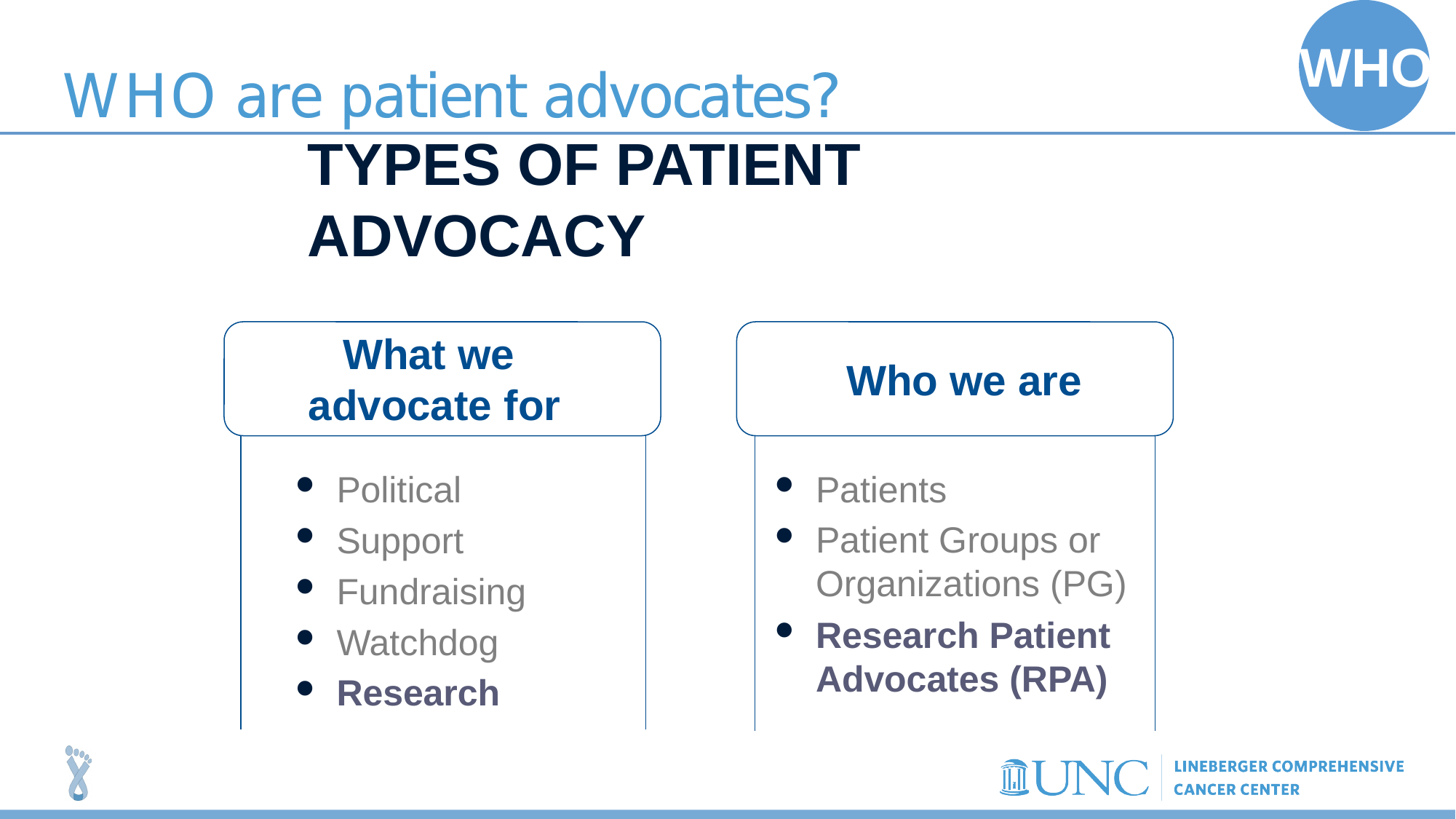

Who
# Who are patient advocates?
Types of Patient Advocacy

What we
advocate for

Who we are
Political
Support
Fundraising
Watchdog
Research
Patients
Patient Groups or Organizations (PG)
Research Patient Advocates (RPA)